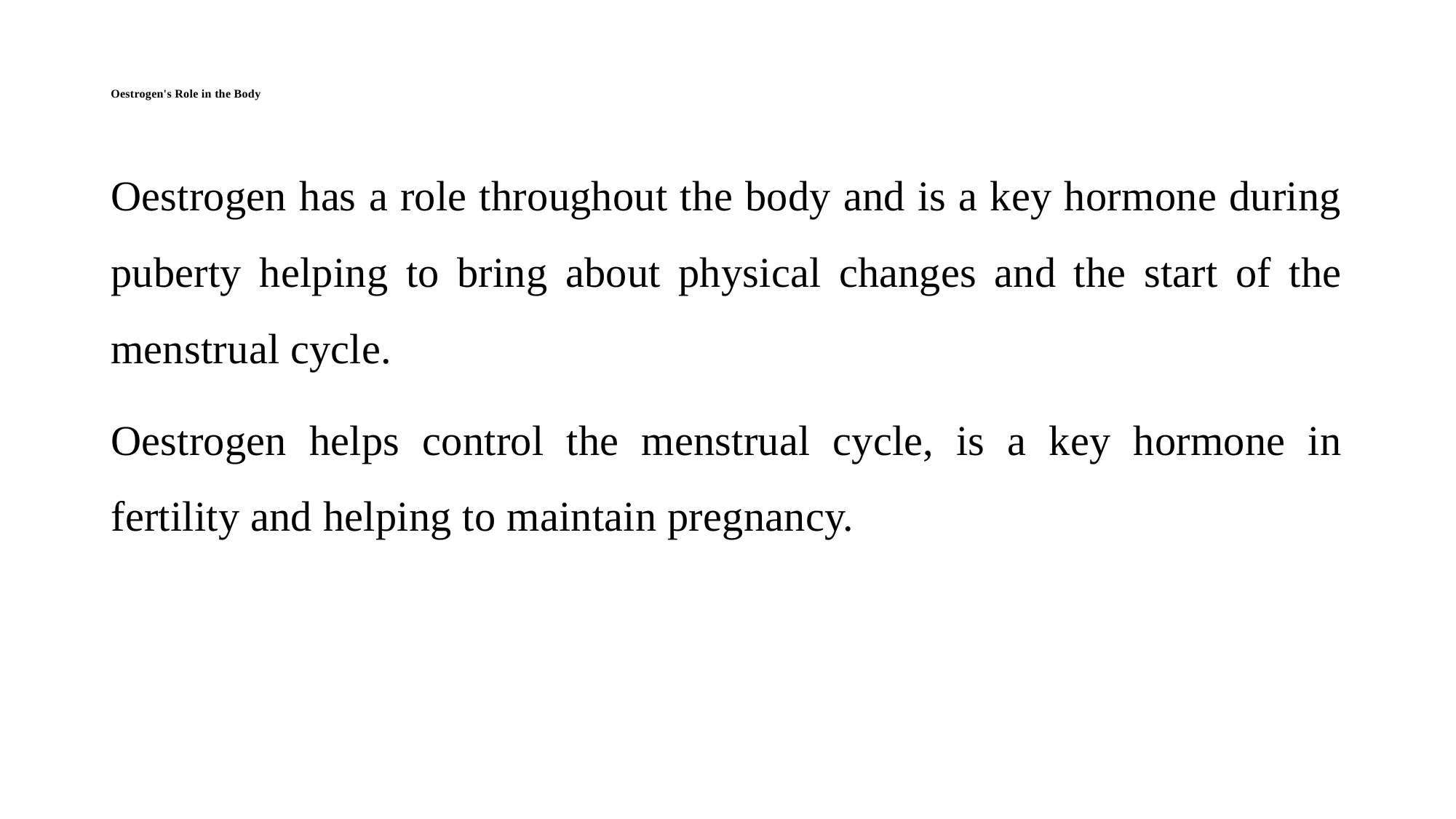

# Oestrogen's Role in the Body
Oestrogen has a role throughout the body and is a key hormone during puberty helping to bring about physical changes and the start of the menstrual cycle.
Oestrogen helps control the menstrual cycle, is a key hormone in fertility and helping to maintain pregnancy.